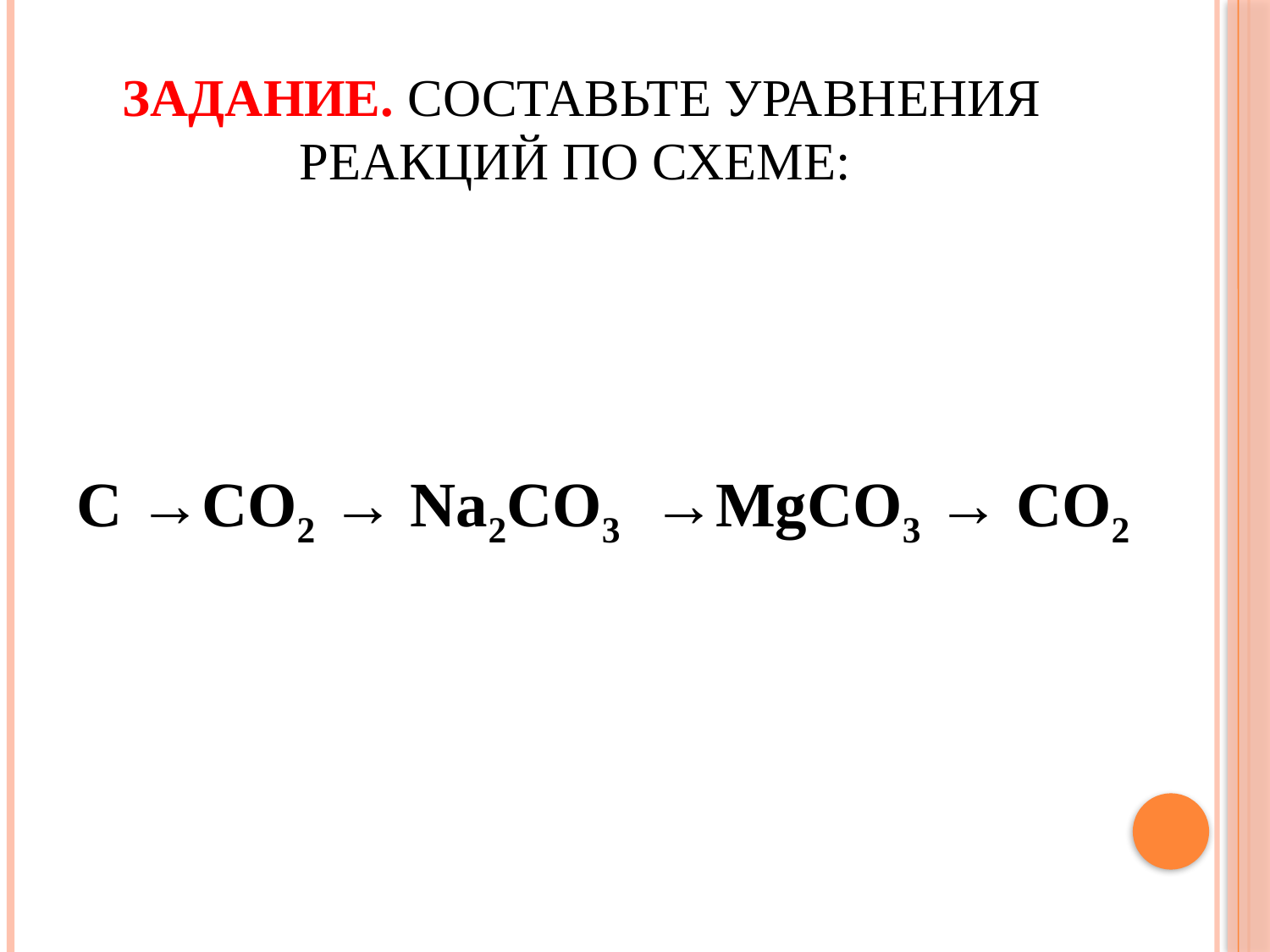

# Задание. Составьте уравнения реакций по схеме:

C →CO2 → Na2CO3  →MgCO3 → CO2